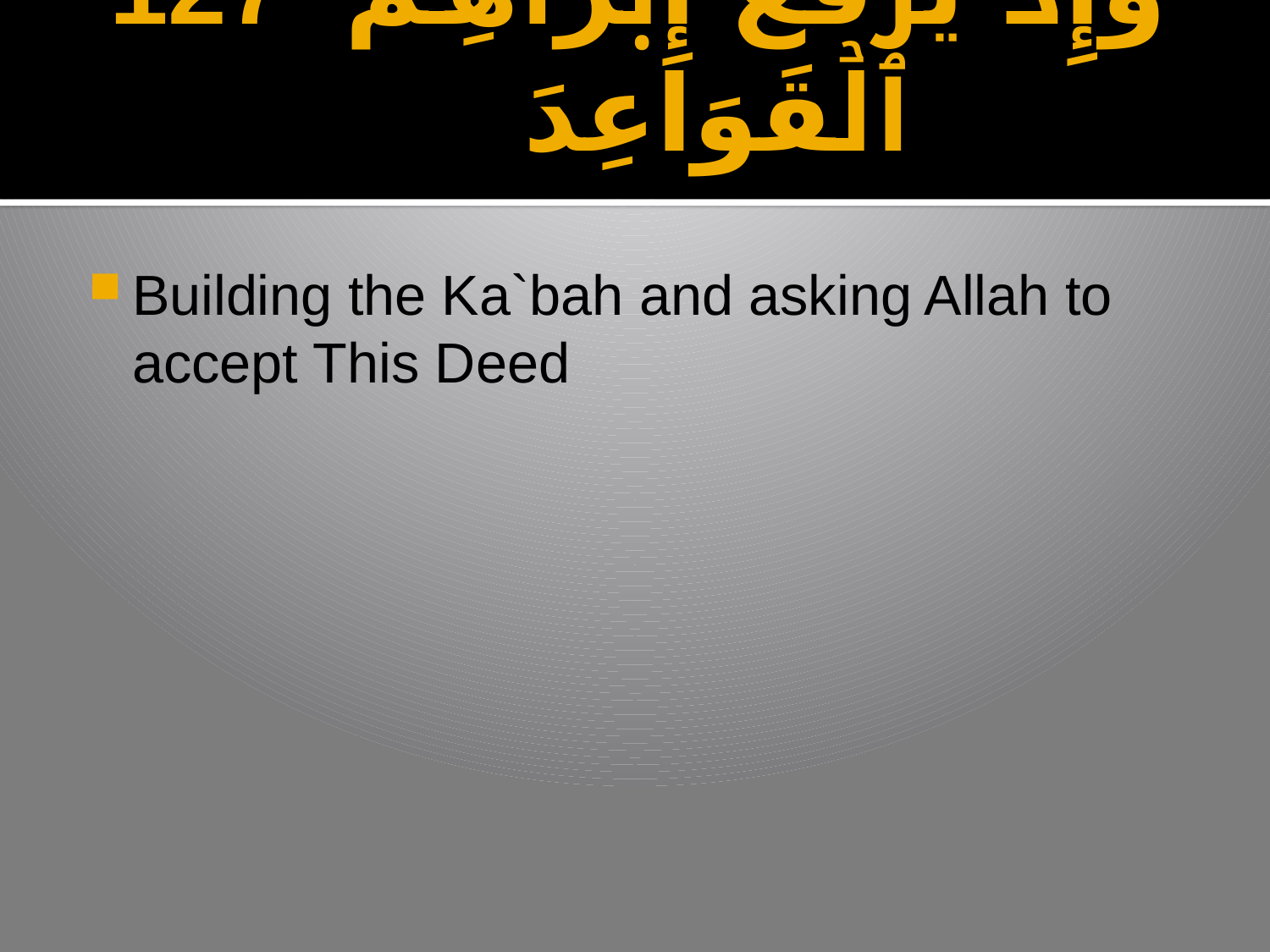

# 127  وَإِذۡ يَرۡفَعُ إِبۡرَٲهِـۧمُ ٱلۡقَوَاعِدَ

Building the Ka`bah and asking Allah to accept This Deed